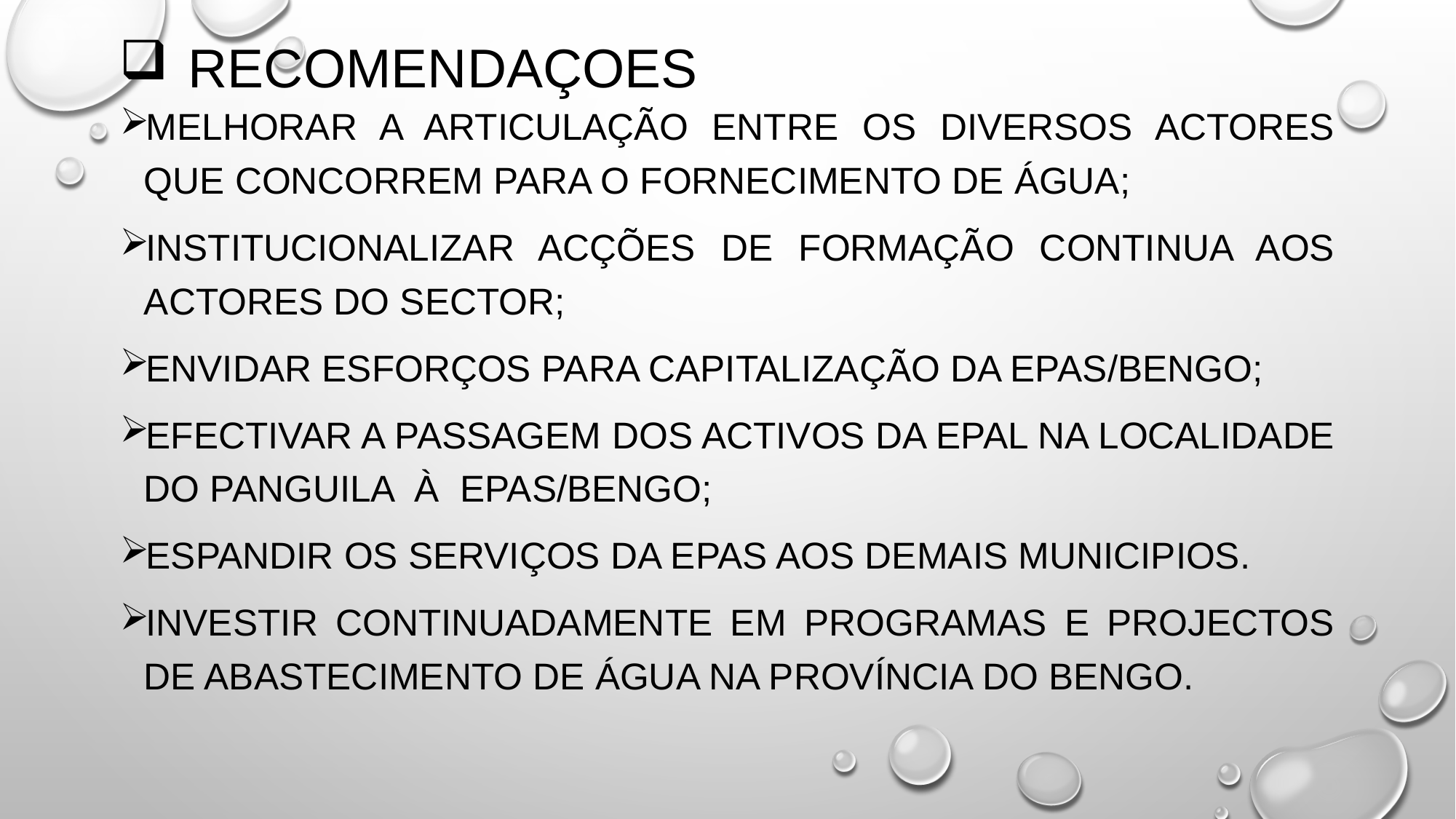

# RECOMENDAÇOES
MELHORAR A ARTICULAÇÃO ENTRE OS DIVERSOS ACTORES QUE CONCORREM PARA O FORNECIMENTO DE ÁGUA;
INSTITUCIONALIZAR ACÇÕES DE FORMAÇÃO CONTINUA AOS ACTORES DO SECTOR;
ENVIDAR ESFORÇOS PARA CAPITALIZAÇÃO DA EPAS/BENGO;
EFECTIVAR A PASSAGEM DOS ACTIVOS DA EPAL NA LOCALIDADE DO PANGUILA  À  EPAS/BENGO;
ESPANDIR OS SERVIÇOS DA EPAS AOS DEMAIS MUNICIPIOS.
INVESTIR CONTINUADAMENTE EM PROGRAMAS E PROJECTOS DE ABASTECIMENTO DE ÁGUA NA PROVÍNCIA DO BENGO.